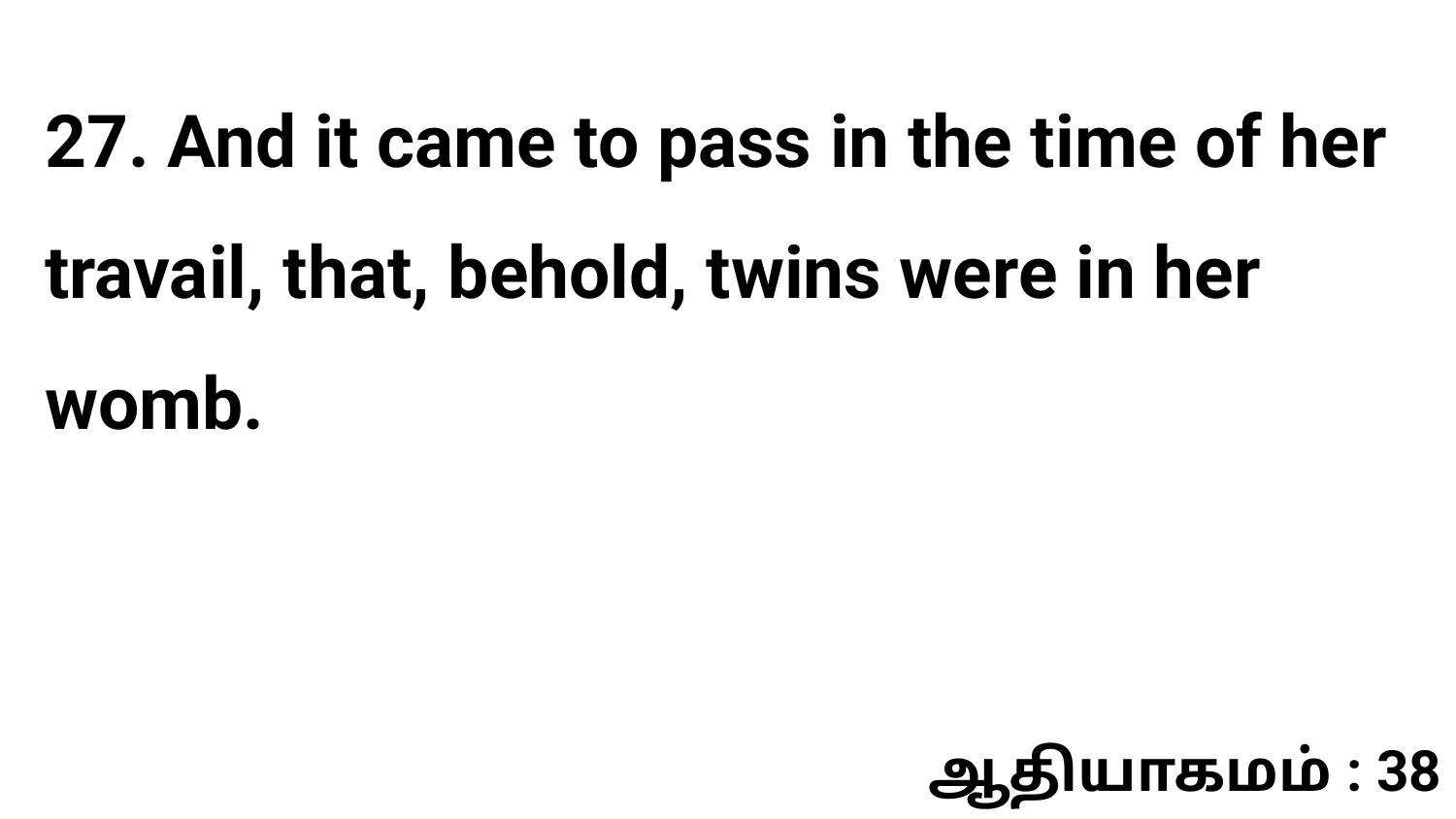

27. And it came to pass in the time of her travail, that, behold, twins were in her womb.
ஆதியாகமம் : 38